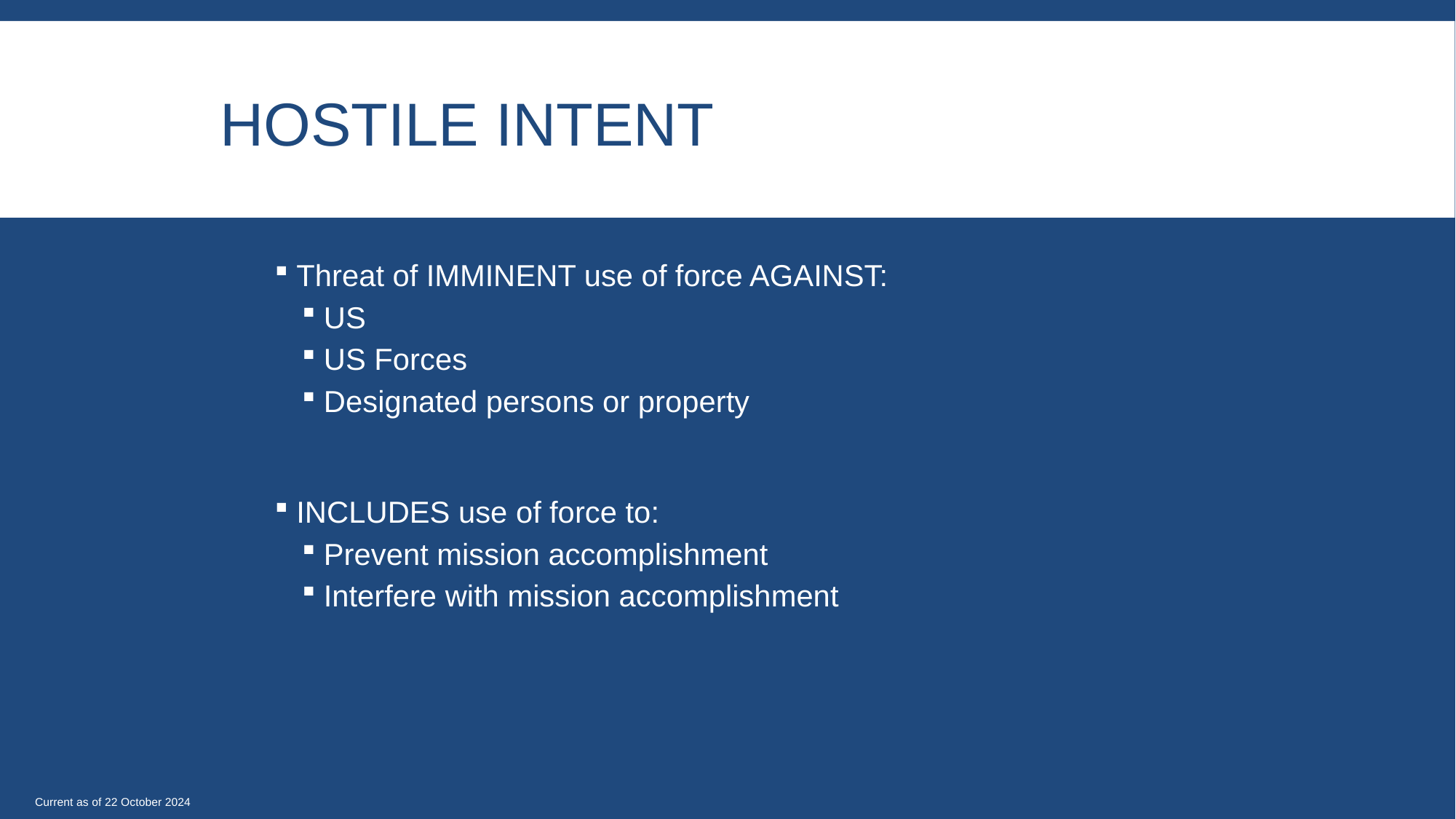

# Hostile Intent
Threat of IMMINENT use of force AGAINST:
US
US Forces
Designated persons or property

INCLUDES use of force to:
Prevent mission accomplishment
Interfere with mission accomplishment